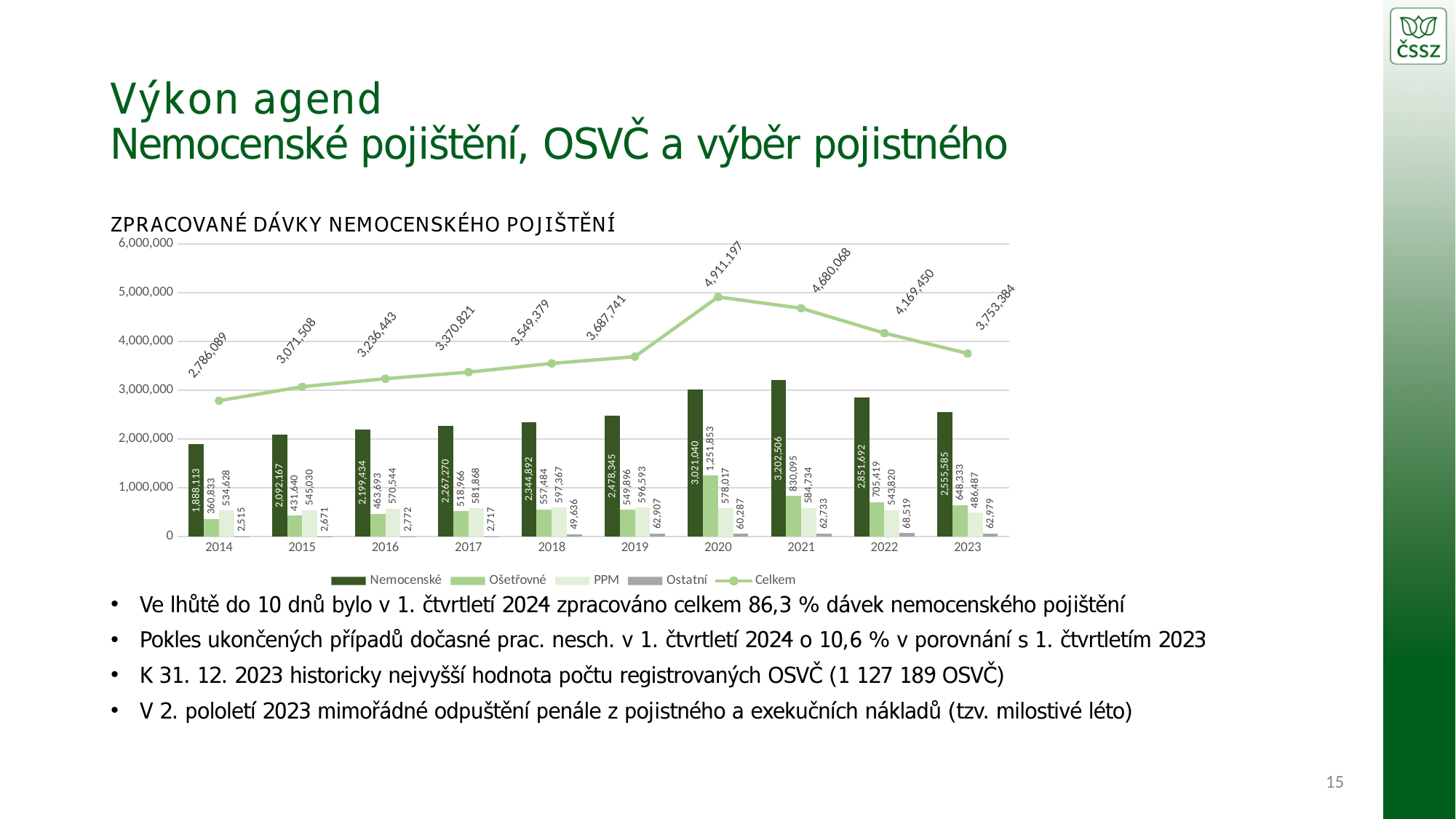

# Výkon agend Nemocenské pojištění, OSVČ a výběr pojistného
Zpracované dávky nemocenského pojištění

Ve lhůtě do 10 dnů bylo v 1. čtvrtletí 2024 zpracováno celkem 86,3 % dávek nemocenského pojištění
Pokles ukončených případů dočasné prac. nesch. v 1. čtvrtletí 2024 o 10,6 % v porovnání s 1. čtvrtletím 2023
K 31. 12. 2023 historicky nejvyšší hodnota počtu registrovaných OSVČ (1 127 189 OSVČ)
V 2. pololetí 2023 mimořádné odpuštění penále z pojistného a exekučních nákladů (tzv. milostivé léto)

### Chart

| Category | Nemocenské | Ošetřovné | PPM | Ostatní | Celkem |
|---|---|---|---|---|---|
| 2014 | 1888113.0 | 360833.0 | 534628.0 | 2515.0 | 2786089.0 |
| 2015 | 2092167.0 | 431640.0 | 545030.0 | 2671.0 | 3071508.0 |
| 2016 | 2199434.0 | 463693.0 | 570544.0 | 2772.0 | 3236443.0 |
| 2017 | 2267270.0 | 518966.0 | 581868.0 | 2717.0 | 3370821.0 |
| 2018 | 2344892.0 | 557484.0 | 597367.0 | 49636.0 | 3549379.0 |
| 2019 | 2478345.0 | 549896.0 | 596593.0 | 62907.0 | 3687741.0 |
| 2020 | 3021040.0 | 1251853.0 | 578017.0 | 60287.0 | 4911197.0 |
| 2021 | 3202506.0 | 830095.0 | 584734.0 | 62733.0 | 4680068.0 |
| 2022 | 2851692.0 | 705419.0 | 543820.0 | 68519.0 | 4169450.0 |
| 2023 | 2555585.0 | 648333.0 | 486487.0 | 62979.0 | 3753384.0 |
15